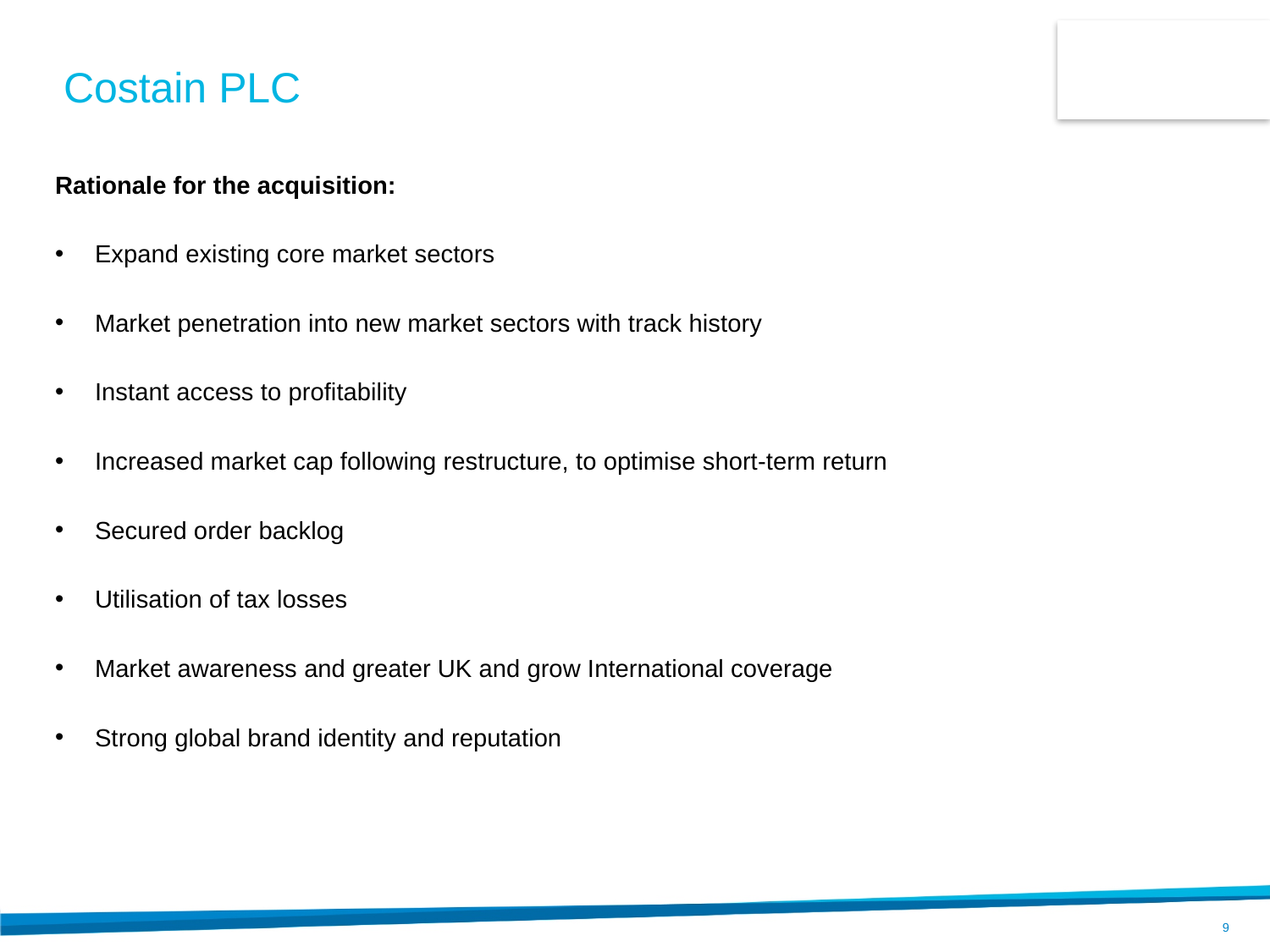

# Costain PLC
Rationale for the acquisition:

Expand existing core market sectors

Market penetration into new market sectors with track history

Instant access to profitability

Increased market cap following restructure, to optimise short-term return

Secured order backlog

Utilisation of tax losses

Market awareness and greater UK and grow International coverage

Strong global brand identity and reputation